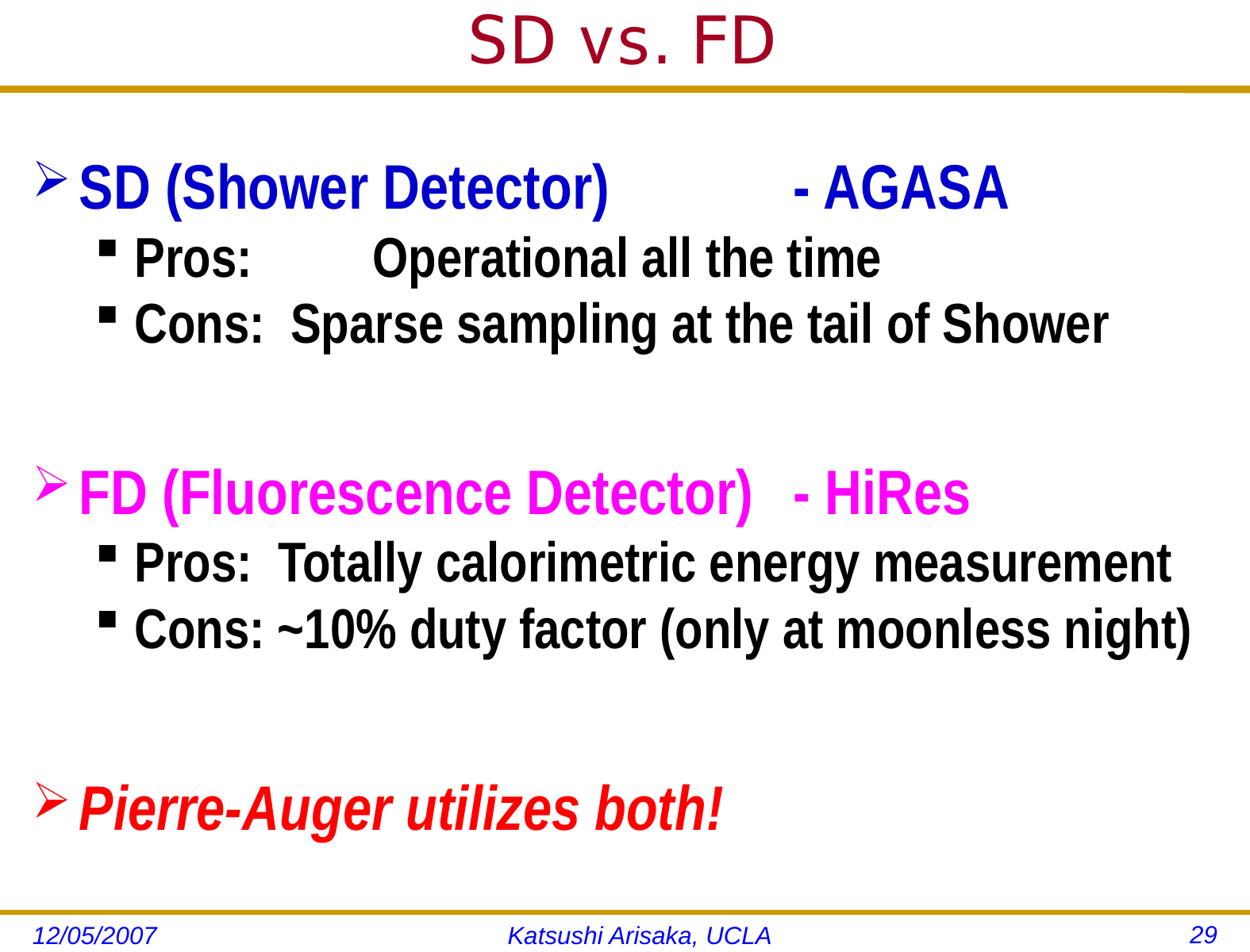

# SD vs. FD
SD (Shower Detector)  		- AGASA
Pros: 	Operational all the time
Cons:  Sparse sampling at the tail of Shower

FD (Fluorescence Detector)	- HiRes
Pros:  Totally calorimetric energy measurement
Cons: ~10% duty factor (only at moonless night)

Pierre-Auger utilizes both!
29
12/05/2007
Katsushi Arisaka, UCLA